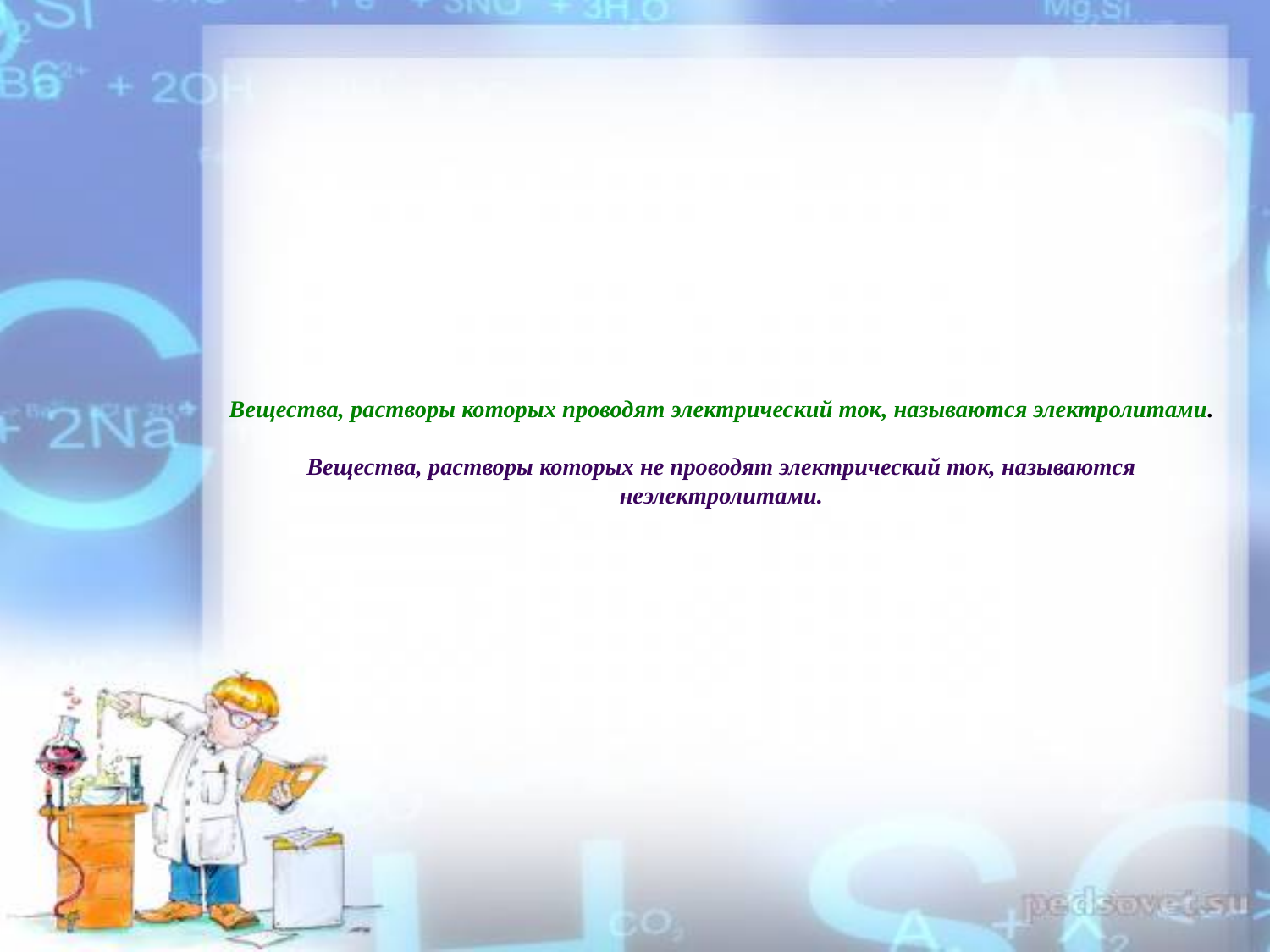

# Вещества, растворы которых проводят электрический ток, называются электролитами. Вещества, растворы которых не проводят электрический ток, называются неэлектролитами.